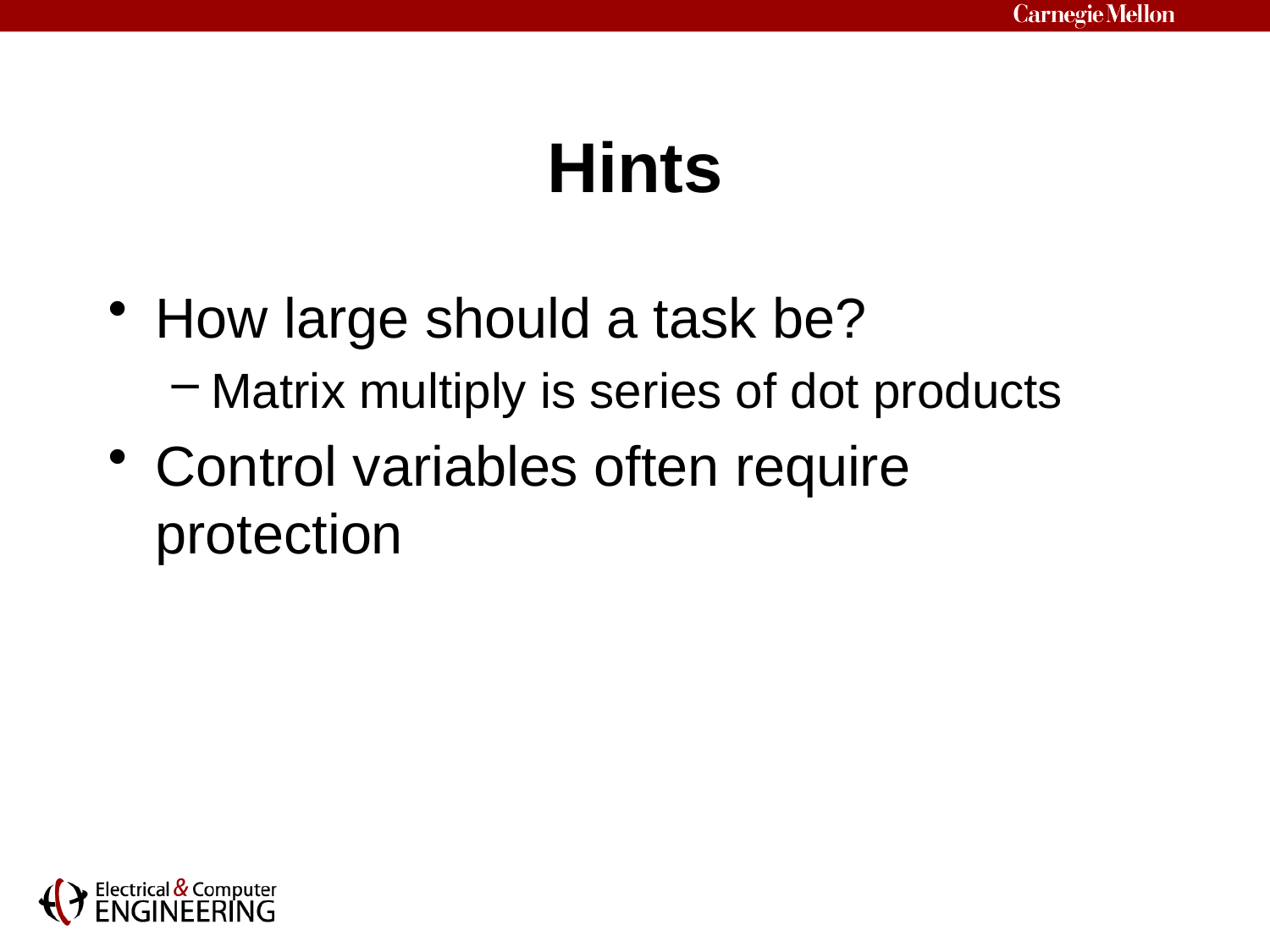

# Hints
How large should a task be?
Matrix multiply is series of dot products
Control variables often require protection